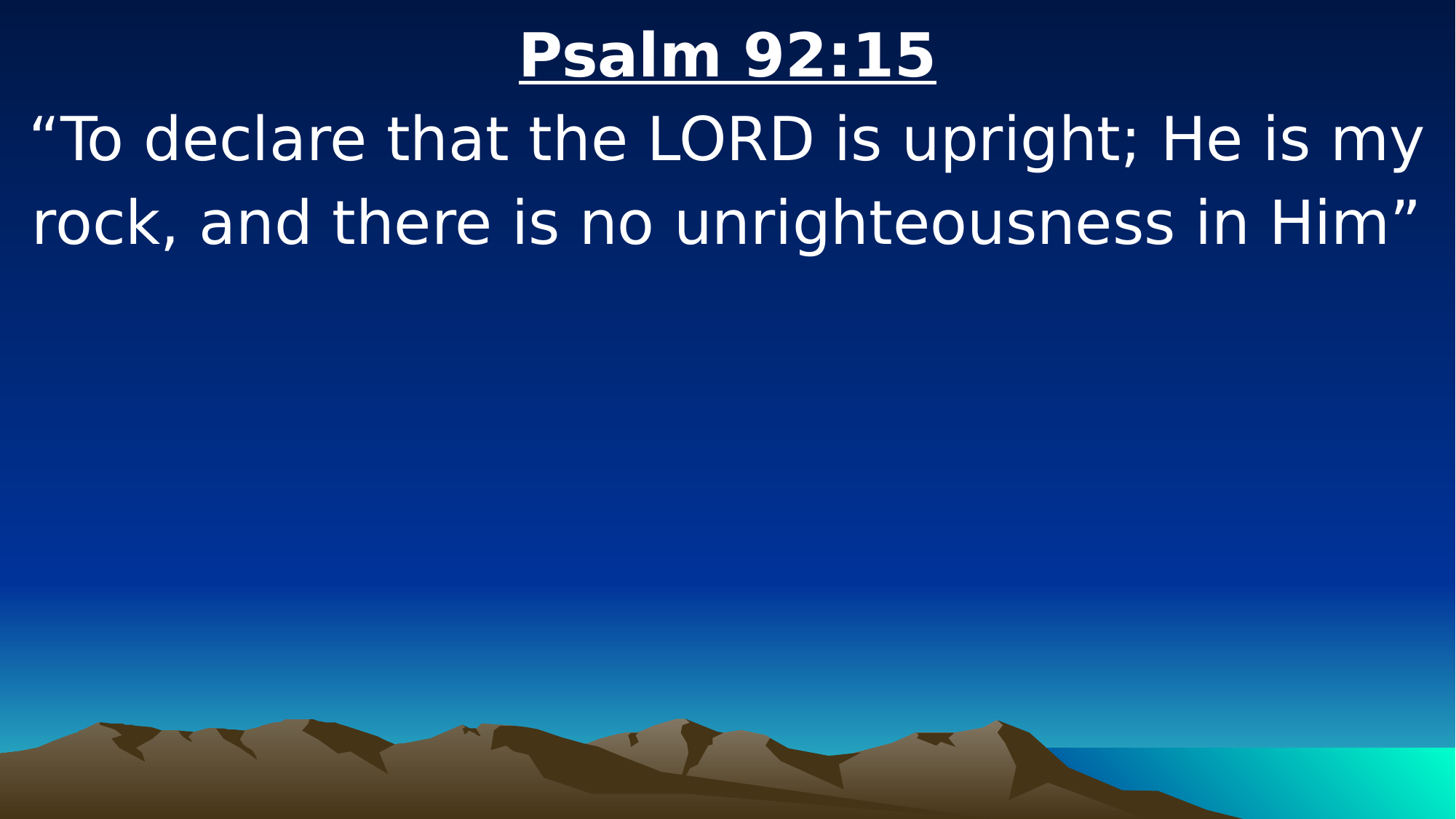

Psalm 92:15
“To declare that the LORD is upright; He is my rock, and there is no unrighteousness in Him”